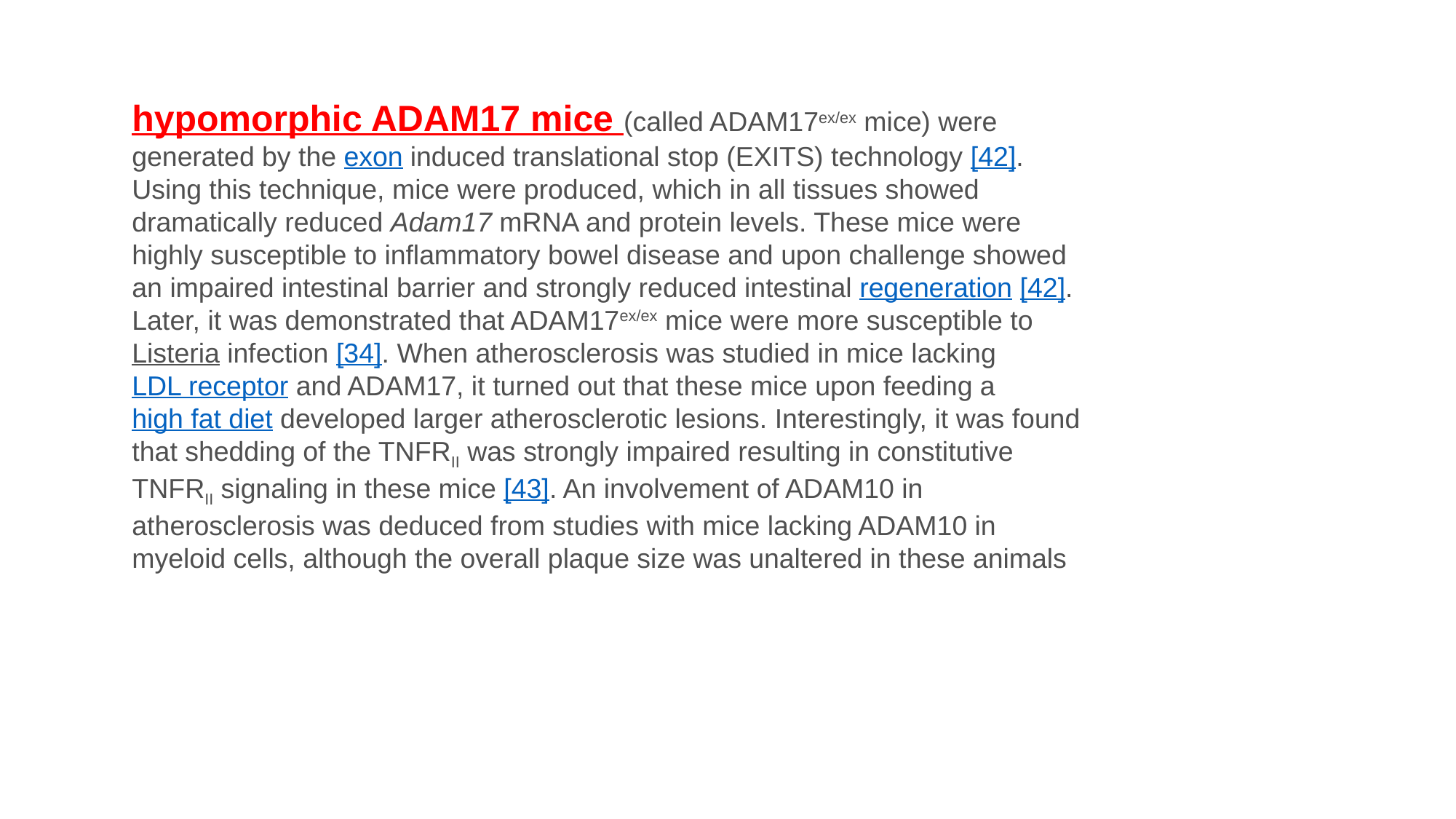

hypomorphic ADAM17 mice (called ADAM17ex/ex mice) were generated by the exon induced translational stop (EXITS) technology [42]. Using this technique, mice were produced, which in all tissues showed dramatically reduced Adam17 mRNA and protein levels. These mice were highly susceptible to inflammatory bowel disease and upon challenge showed an impaired intestinal barrier and strongly reduced intestinal regeneration [42]. Later, it was demonstrated that ADAM17ex/ex mice were more susceptible to Listeria infection [34]. When atherosclerosis was studied in mice lacking LDL receptor and ADAM17, it turned out that these mice upon feeding a high fat diet developed larger atherosclerotic lesions. Interestingly, it was found that shedding of the TNFRII was strongly impaired resulting in constitutive TNFRII signaling in these mice [43]. An involvement of ADAM10 in atherosclerosis was deduced from studies with mice lacking ADAM10 in myeloid cells, although the overall plaque size was unaltered in these animals